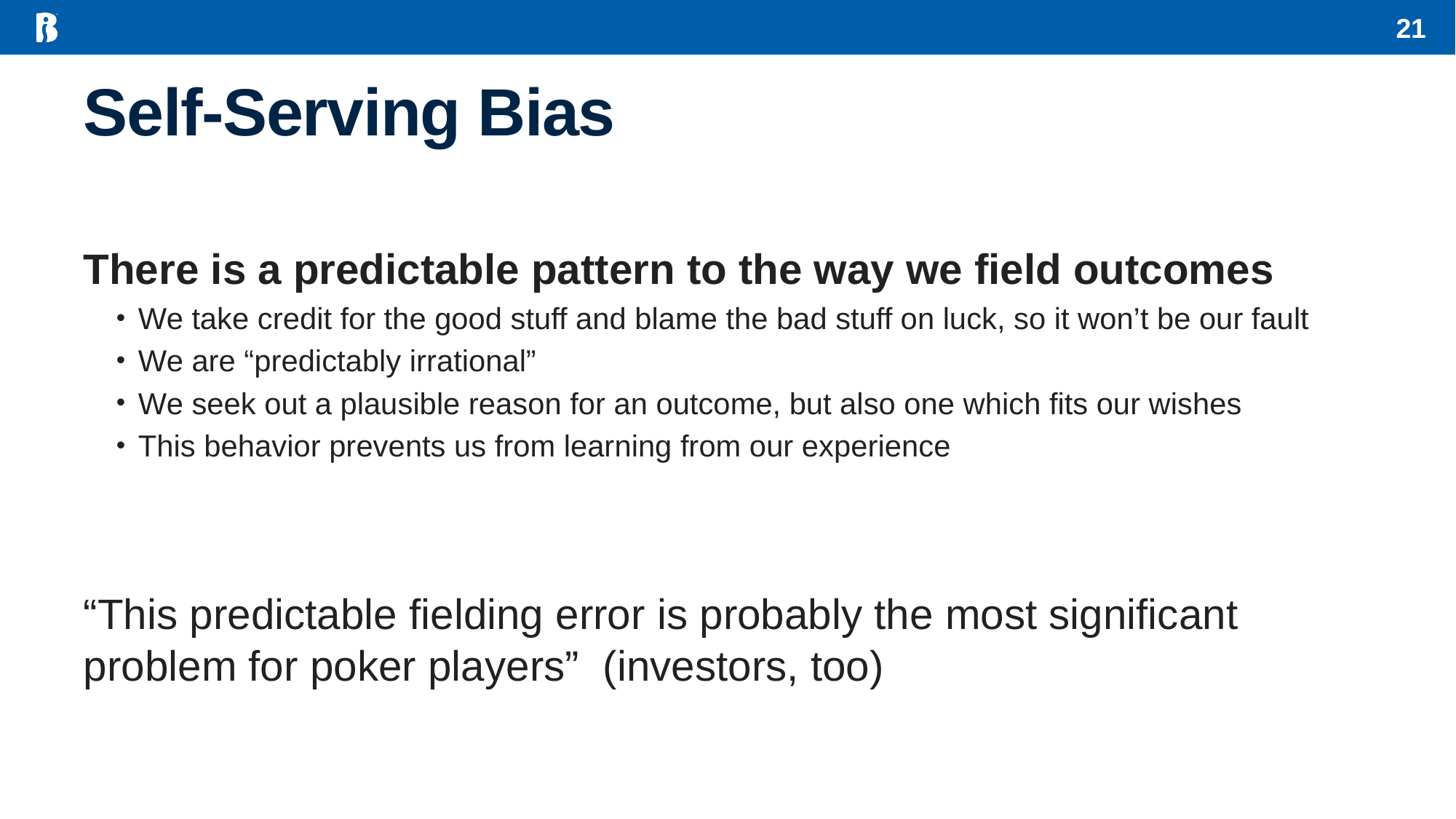

21
# Self-Serving Bias
There is a predictable pattern to the way we field outcomes
We take credit for the good stuff and blame the bad stuff on luck, so it won’t be our fault
We are “predictably irrational”
We seek out a plausible reason for an outcome, but also one which fits our wishes
This behavior prevents us from learning from our experience

“This predictable fielding error is probably the most significant problem for poker players”  (investors, too)